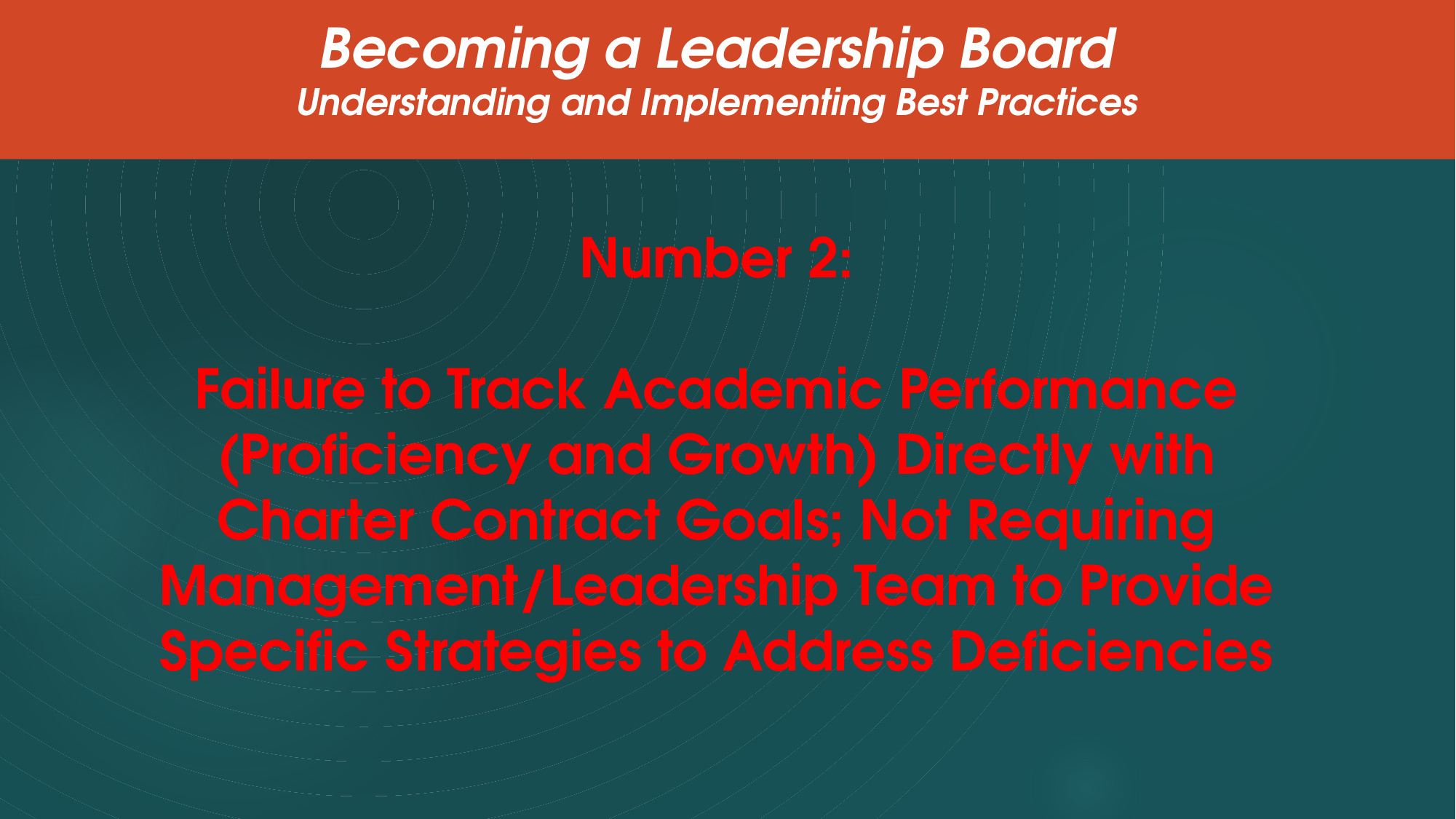

Becoming a Leadership Board
Understanding and Implementing Best Practices
Number 2:

Failure to Track Academic Performance (Proficiency and Growth) Directly with Charter Contract Goals; Not Requiring Management/Leadership Team to Provide Specific Strategies to Address Deficiencies